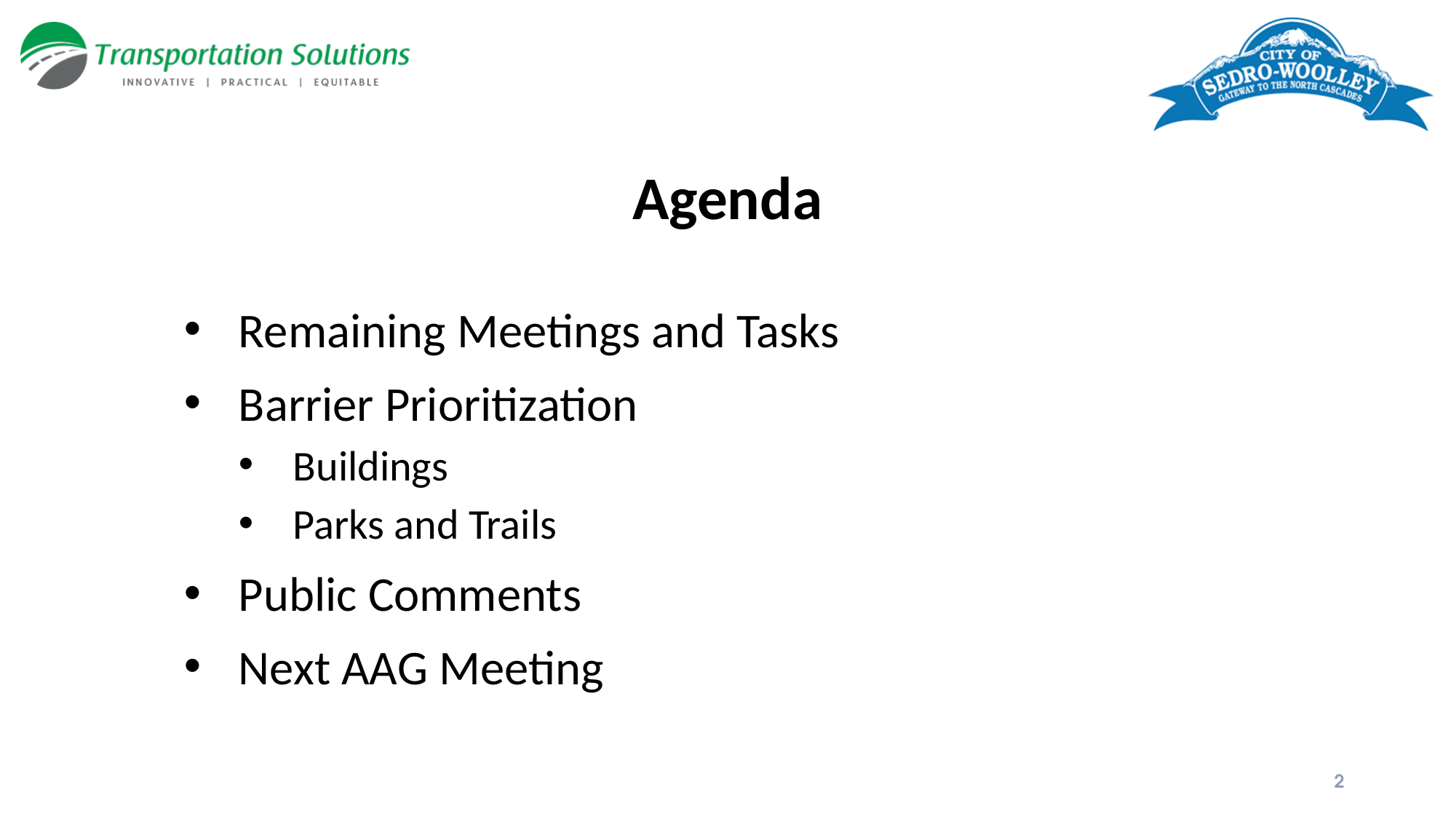

# Agenda
Remaining Meetings and Tasks
Barrier Prioritization
Buildings
Parks and Trails
Public Comments
Next AAG Meeting
2